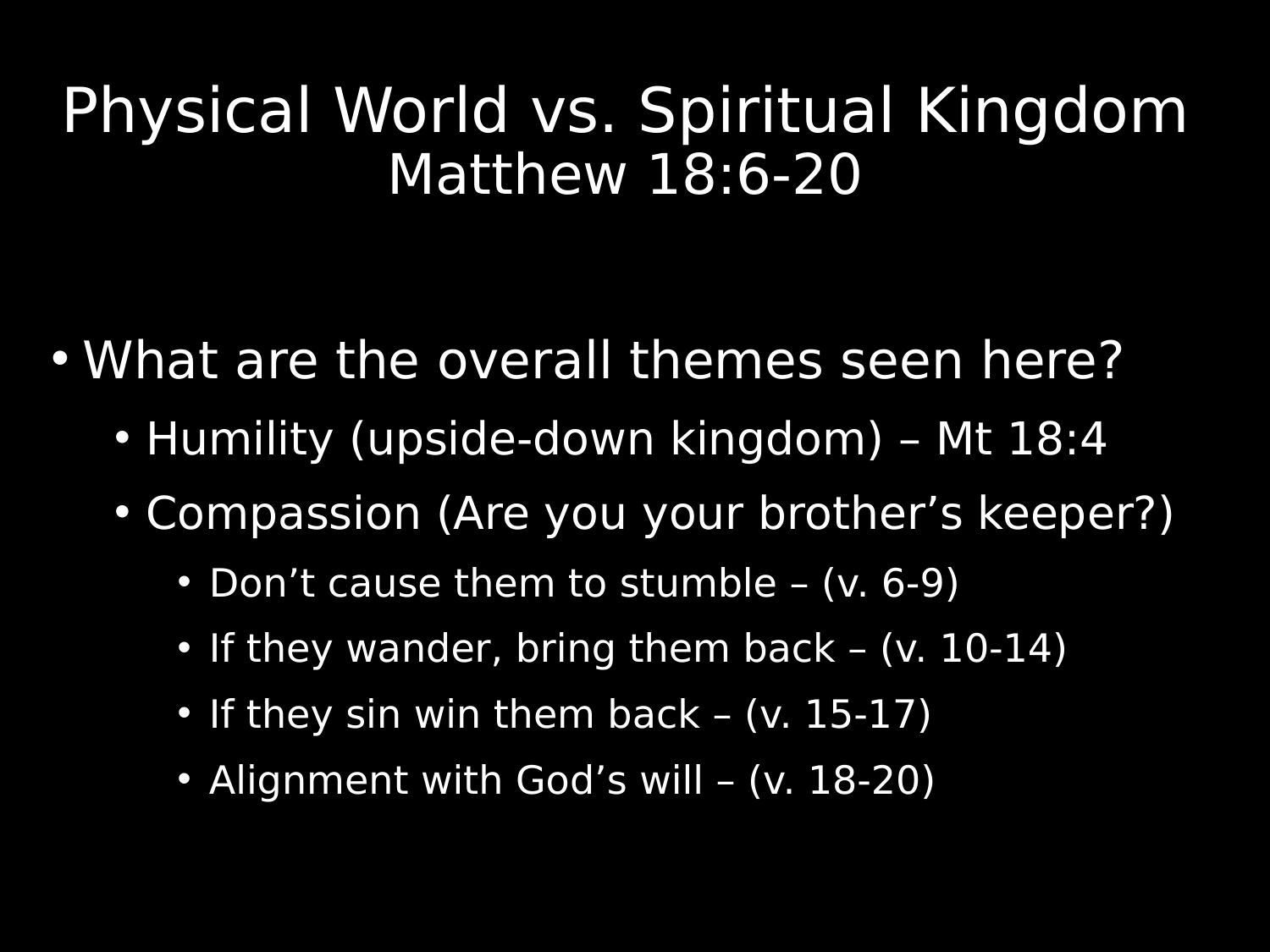

# Physical World vs. Spiritual Kingdom Matthew 18:6-20
What are the overall themes seen here?
Humility (upside-down kingdom) – Mt 18:4
Compassion (Are you your brother’s keeper?)
Don’t cause them to stumble – (v. 6-9)
If they wander, bring them back – (v. 10-14)
If they sin win them back – (v. 15-17)
Alignment with God’s will – (v. 18-20)